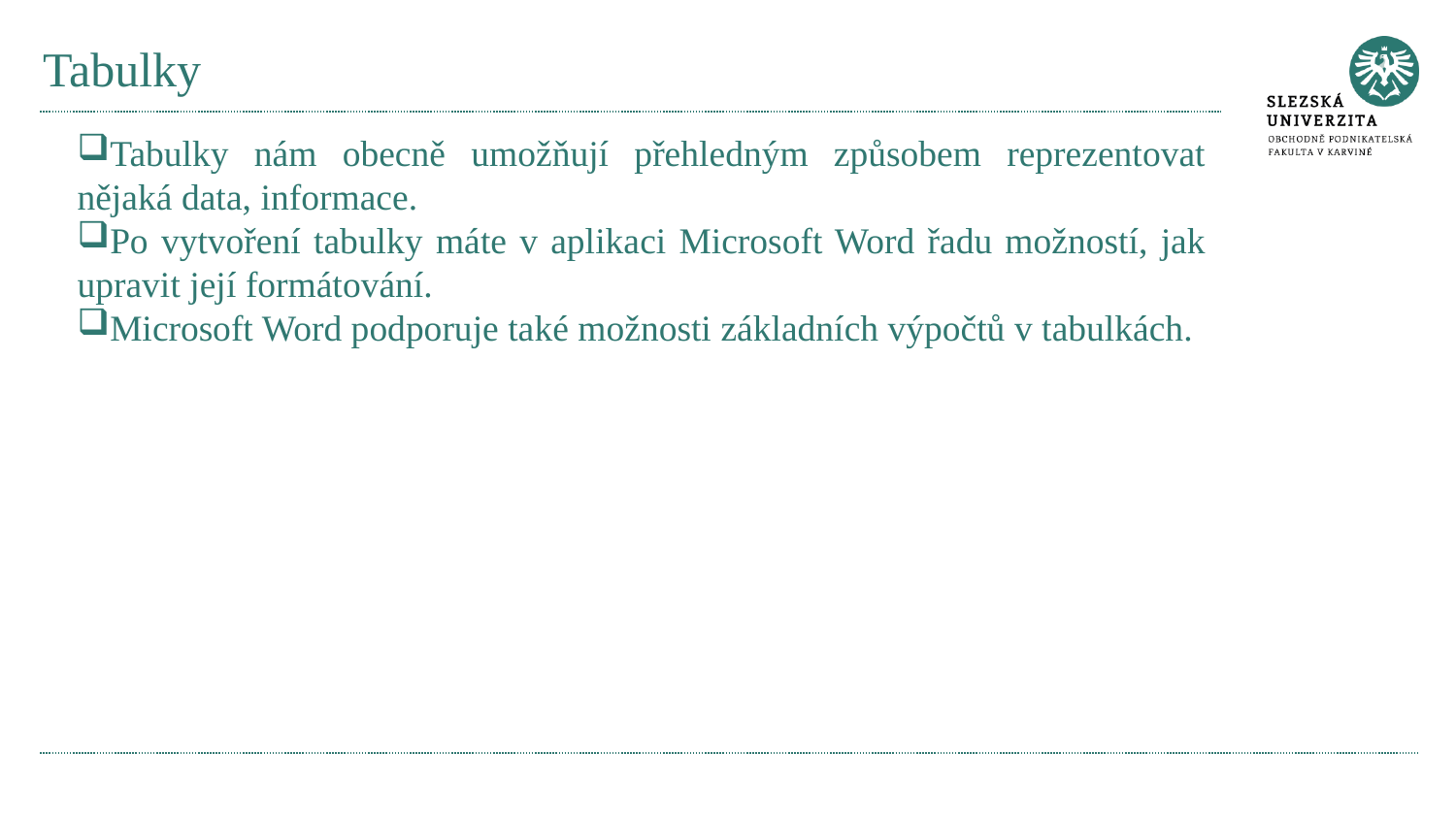

# Tabulky
Tabulky nám obecně umožňují přehledným způsobem reprezentovat nějaká data, informace.
Po vytvoření tabulky máte v aplikaci Microsoft Word řadu možností, jak upravit její formátování.
Microsoft Word podporuje také možnosti základních výpočtů v tabulkách.